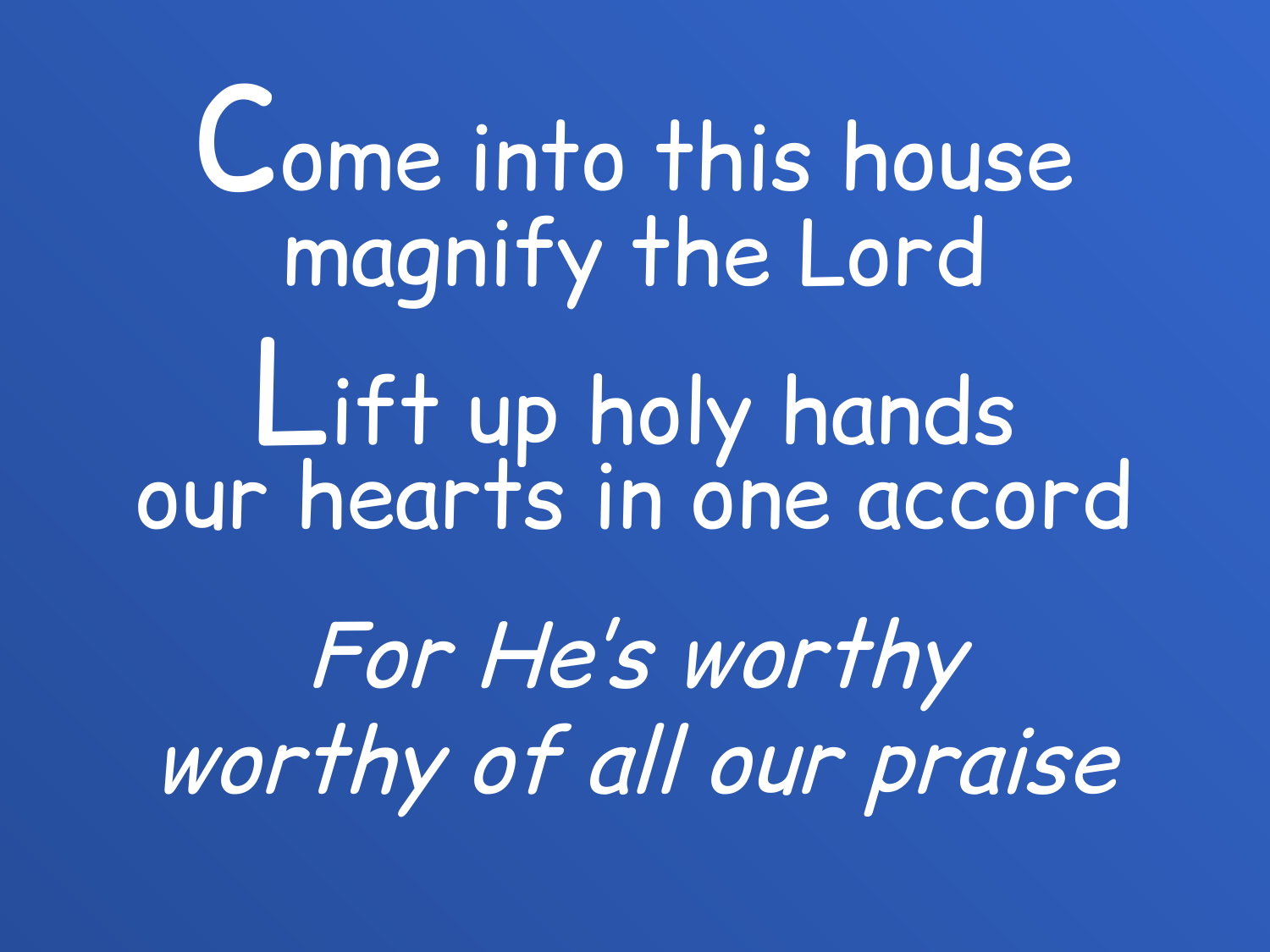

Come into this house
magnify the Lord
Lift up holy hands
our hearts in one accord
For He’s worthy
worthy of all our praise